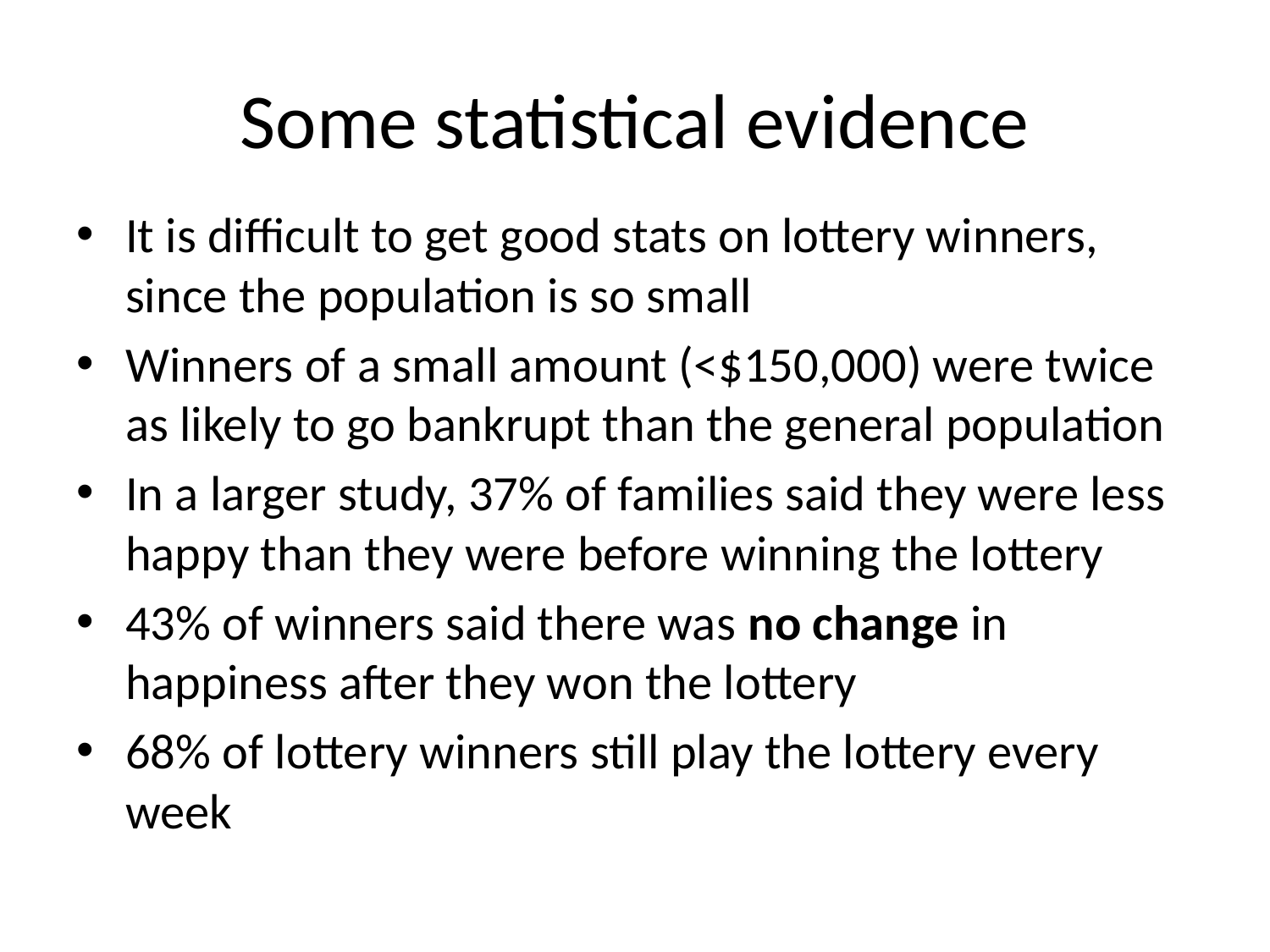

# Some statistical evidence
It is difficult to get good stats on lottery winners, since the population is so small
Winners of a small amount (<$150,000) were twice as likely to go bankrupt than the general population
In a larger study, 37% of families said they were less happy than they were before winning the lottery
43% of winners said there was no change in happiness after they won the lottery
68% of lottery winners still play the lottery every week